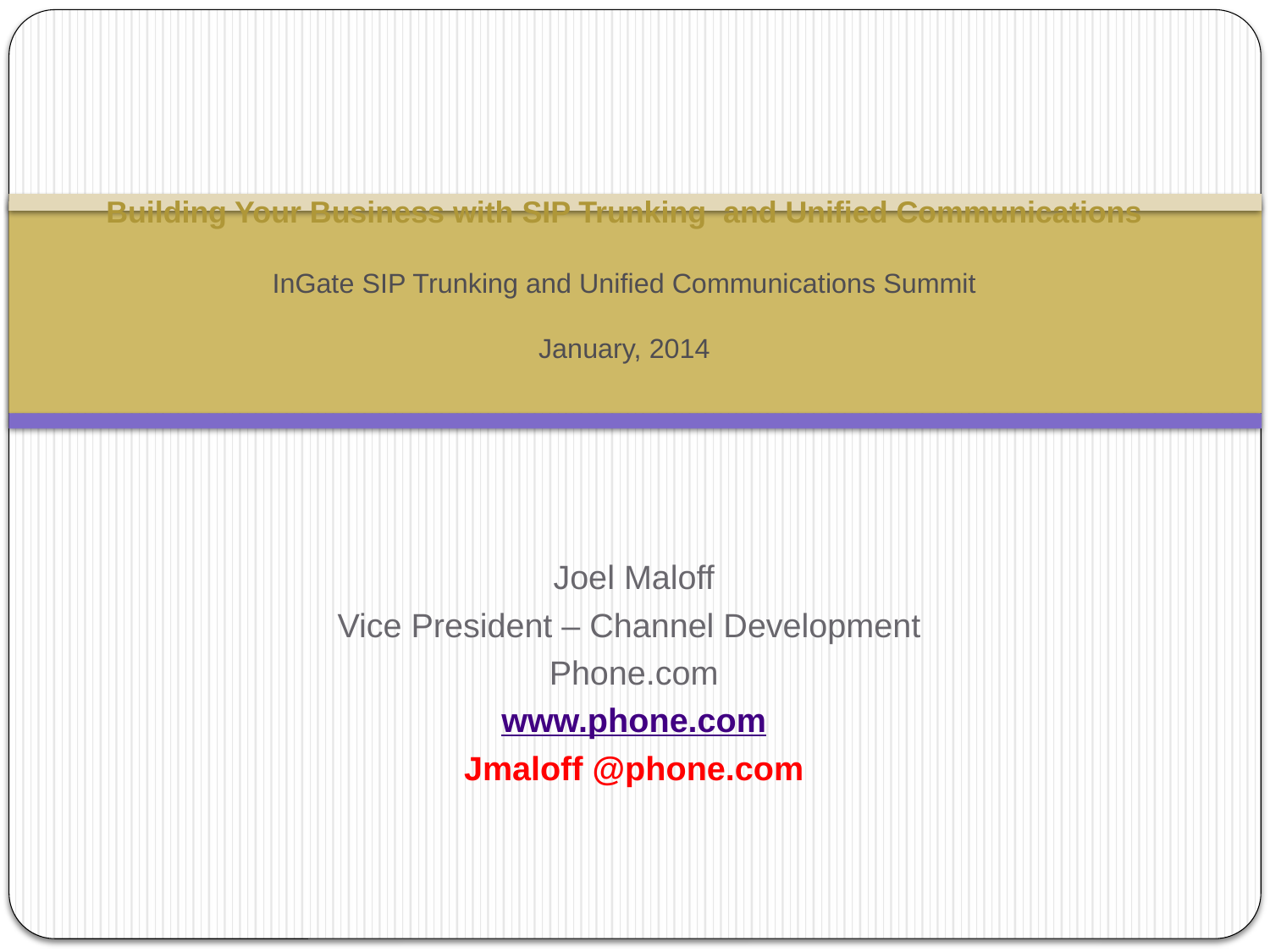

# Building Your Business with SIP Trunking  and Unified Communications InGate SIP Trunking and Unified Communications Summit January, 2014
Joel Maloff
Vice President – Channel Development
Phone.com
www.phone.com
Jmaloff @phone.com